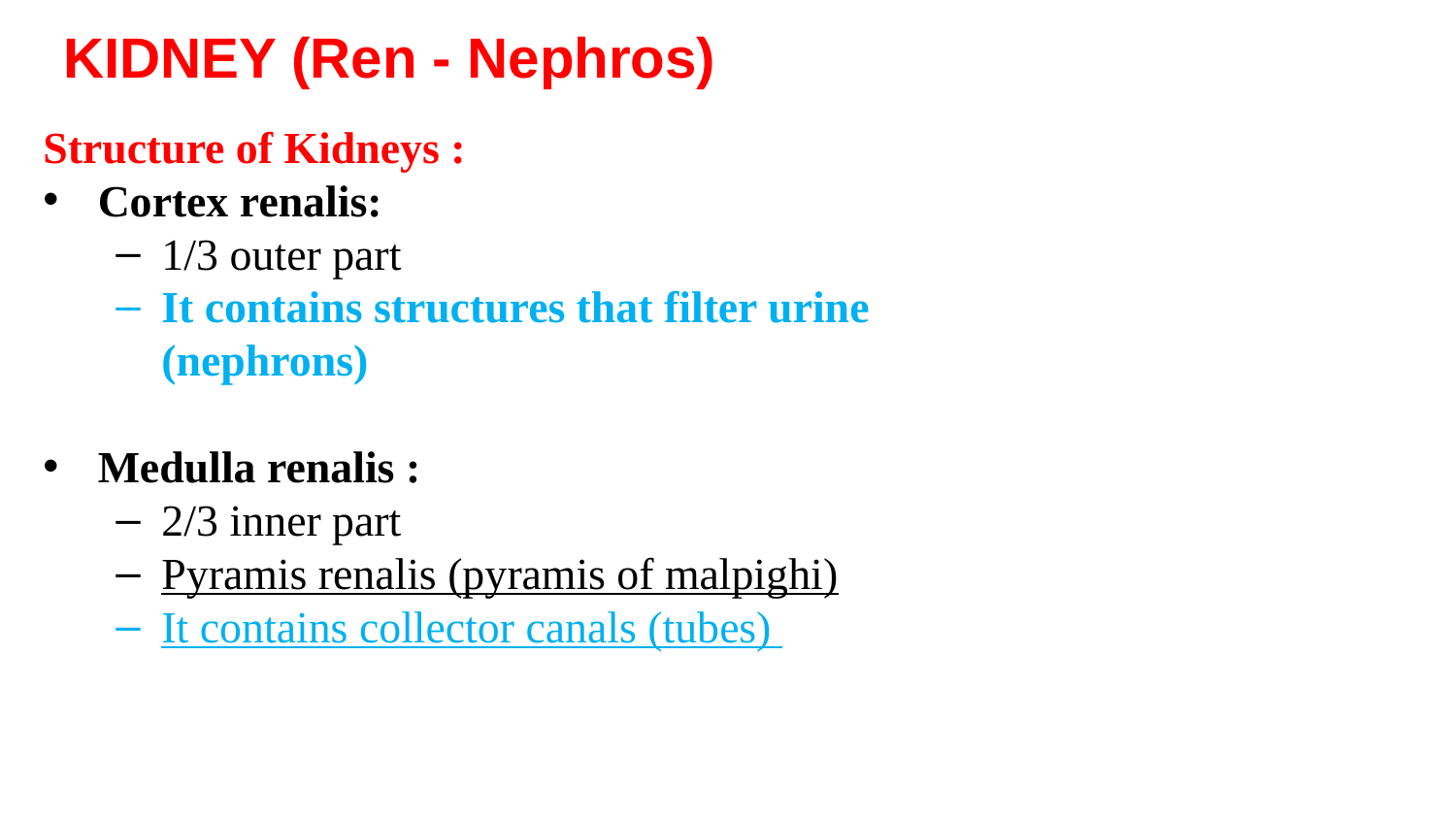

KIDNEY (Ren - Nephros)
Structure of Kidneys :
Cortex renalis:
1/3 outer part
It contains structures that filter urine (nephrons)

Medulla renalis :
2/3 inner part
Pyramis renalis (pyramis of malpighi)
It contains collector canals (tubes)